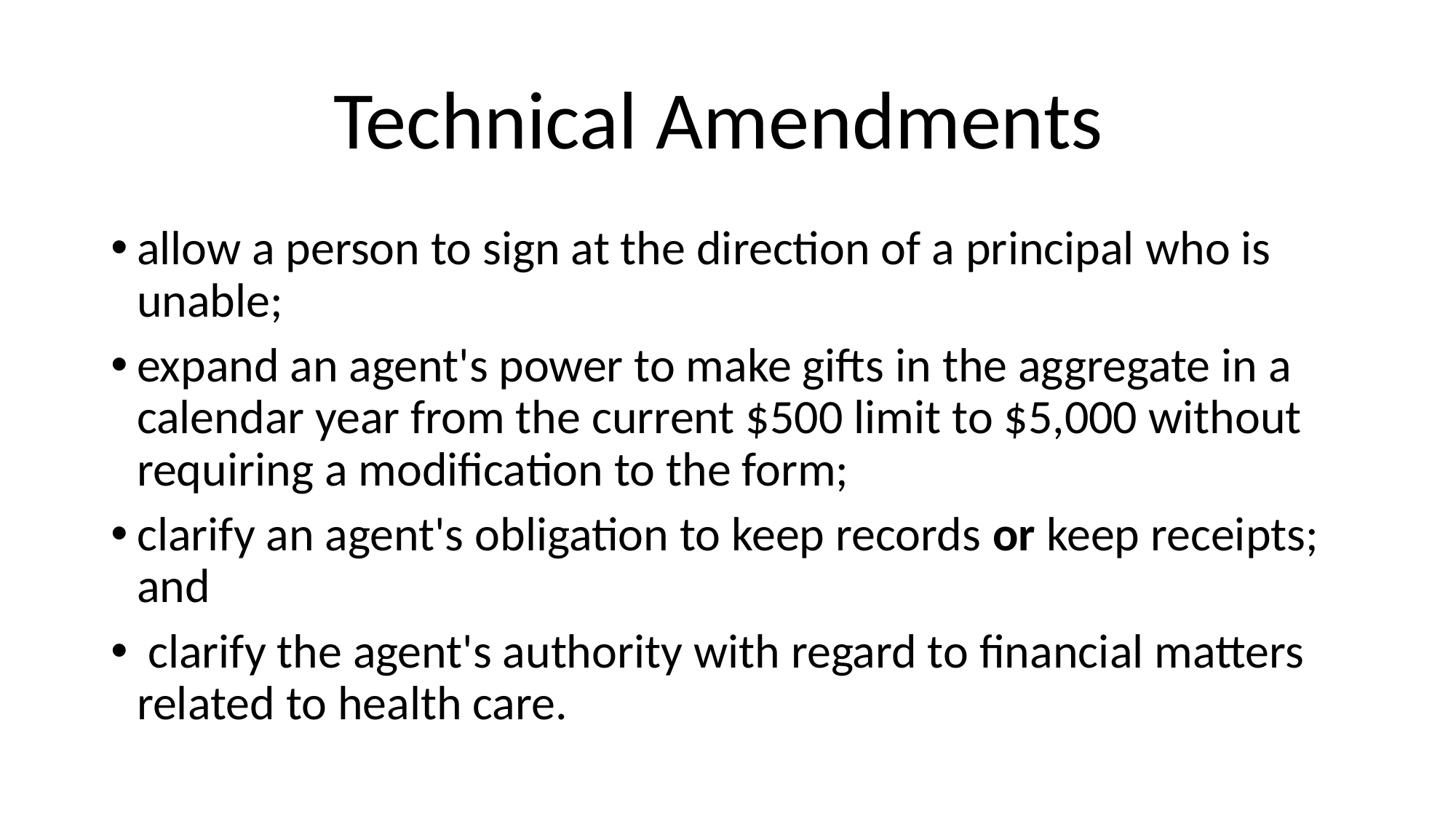

# Technical Amendments
allow a person to sign at the direction of a principal who is unable;
expand an agent's power to make gifts in the aggregate in a calendar year from the current $500 limit to $5,000 without requiring a modification to the form;
clarify an agent's obligation to keep records or keep receipts; and
 clarify the agent's authority with regard to financial matters related to health care.